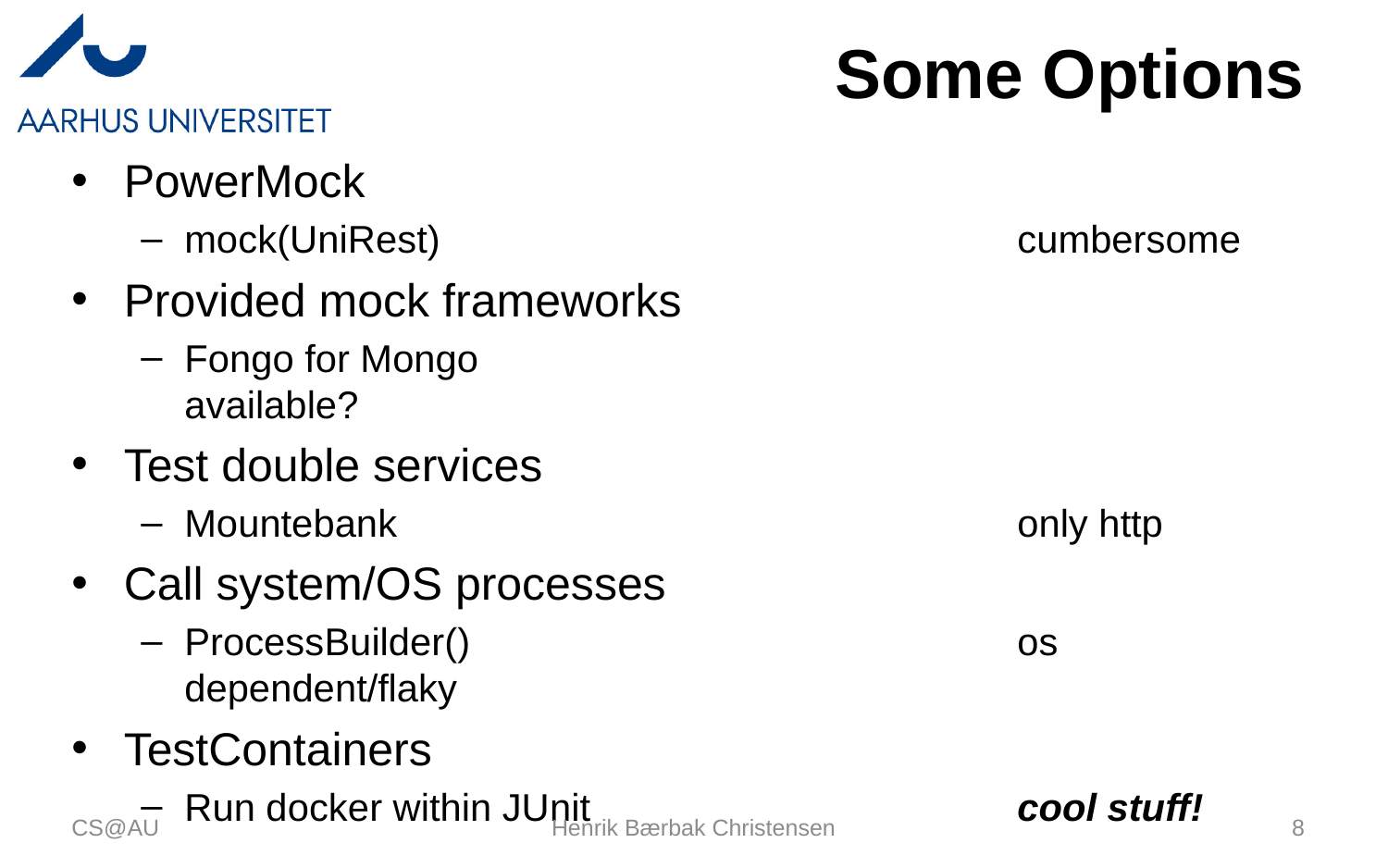

# Some Options
PowerMock
mock(UniRest)					cumbersome
Provided mock frameworks
Fongo for Mongo					available?
Test double services
Mountebank					only http
Call system/OS processes
ProcessBuilder()				os dependent/flaky
TestContainers
Run docker within JUnit				cool stuff!
CS@AU
Henrik Bærbak Christensen
8